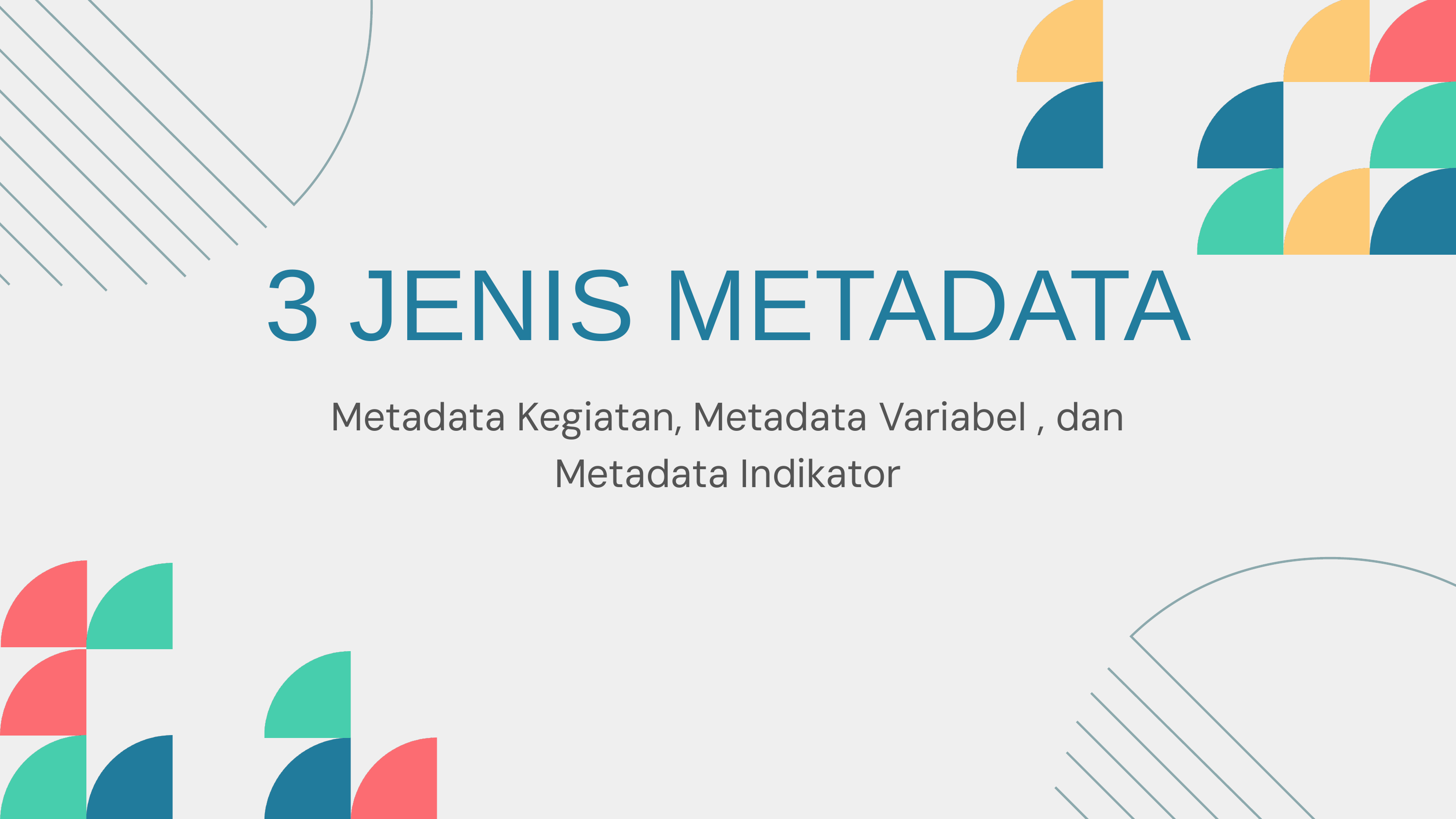

3 JENIS METADATA
Metadata Kegiatan, Metadata Variabel , dan Metadata Indikator